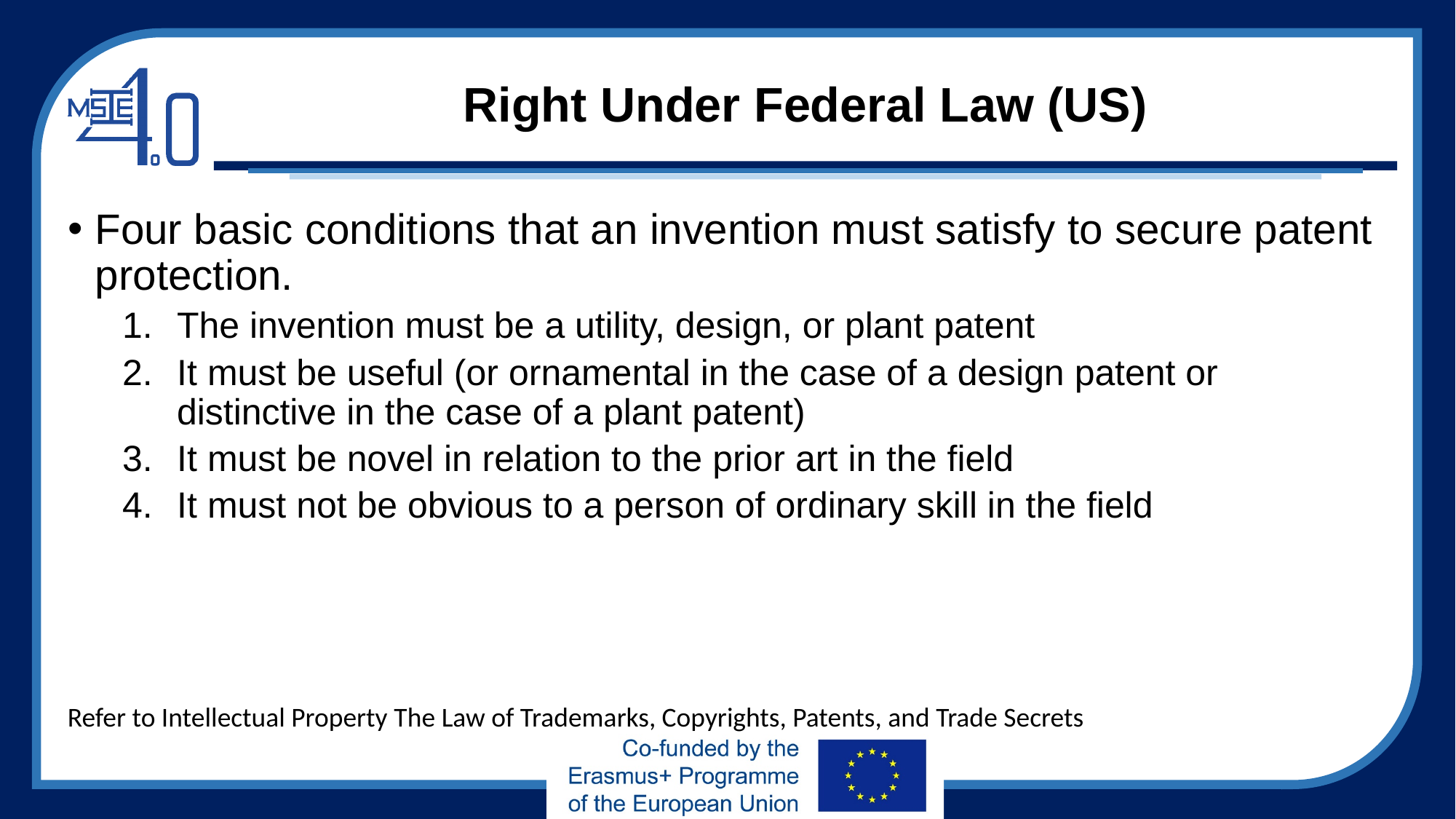

# Right Under Federal Law (US)
Four basic conditions that an invention must satisfy to secure patent protection.
The invention must be a utility, design, or plant patent
It must be useful (or ornamental in the case of a design patent or distinctive in the case of a plant patent)
It must be novel in relation to the prior art in the field
It must not be obvious to a person of ordinary skill in the field
Refer to Intellectual Property The Law of Trademarks, Copyrights, Patents, and Trade Secrets